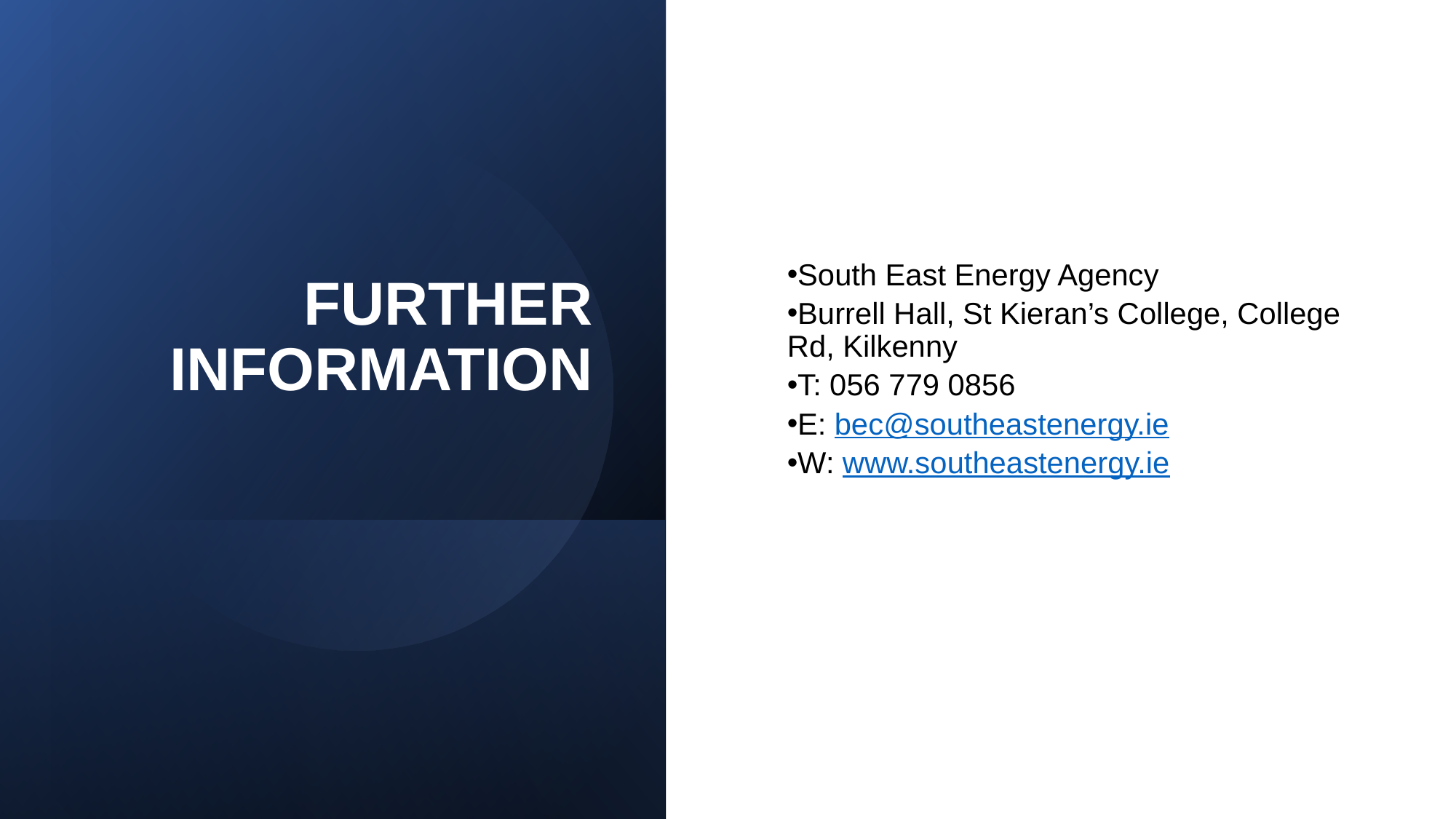

# FURTHER INFORMATION

South East Energy Agency
Burrell Hall, St Kieran’s College, College Rd, Kilkenny
T: 056 779 0856
E: bec@southeastenergy.ie
W: www.southeastenergy.ie